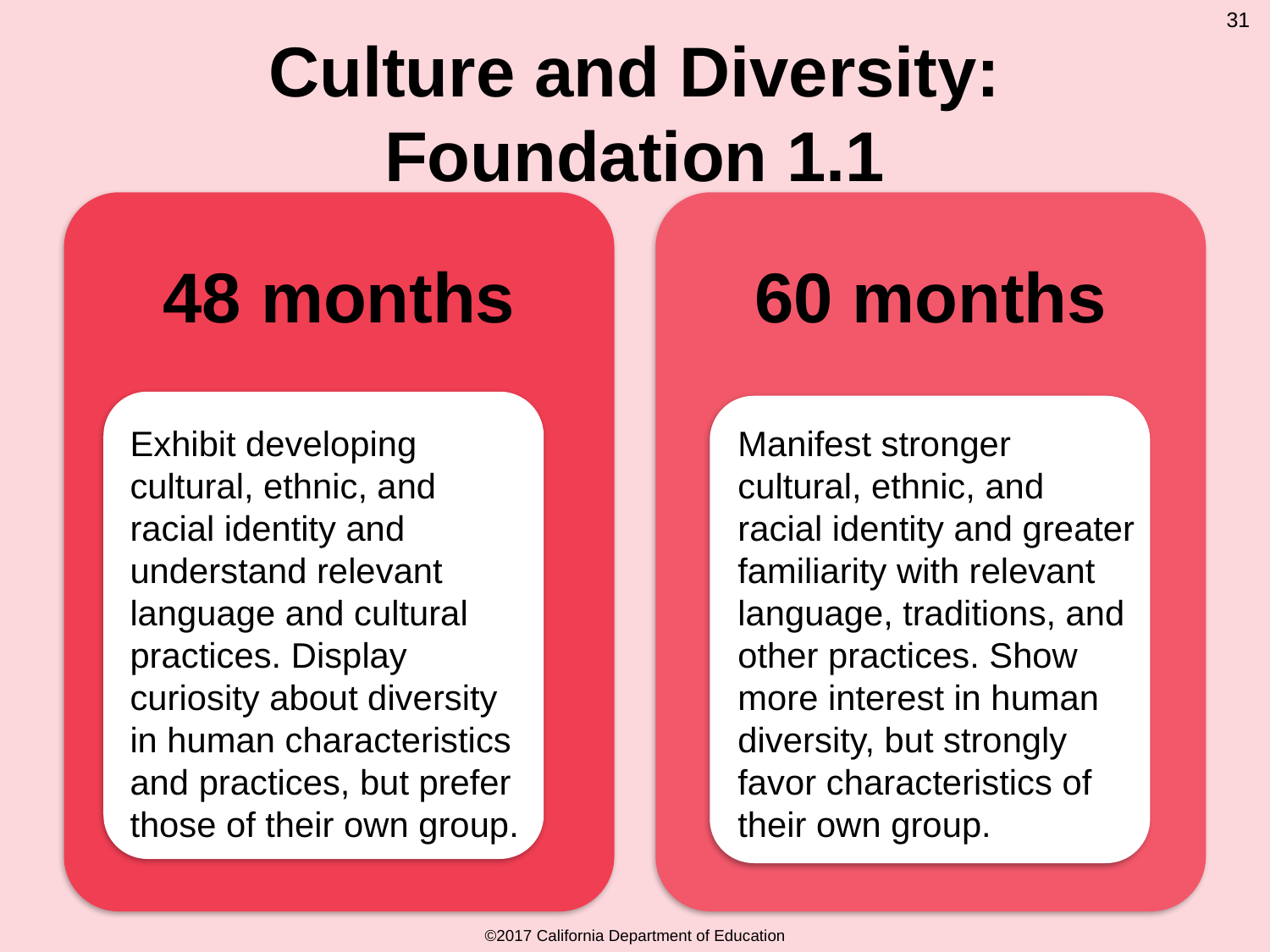

# Culture and Diversity: Foundation 1.1
31
48 months

60 months

Exhibit developing cultural, ethnic, and racial identity and understand relevant language and cultural practices. Display curiosity about diversity in human characteristics and practices, but prefer those of their own group.

Manifest stronger cultural, ethnic, and racial identity and greater familiarity with relevant language, traditions, and other practices. Show more interest in human diversity, but strongly favor characteristics of their own group.